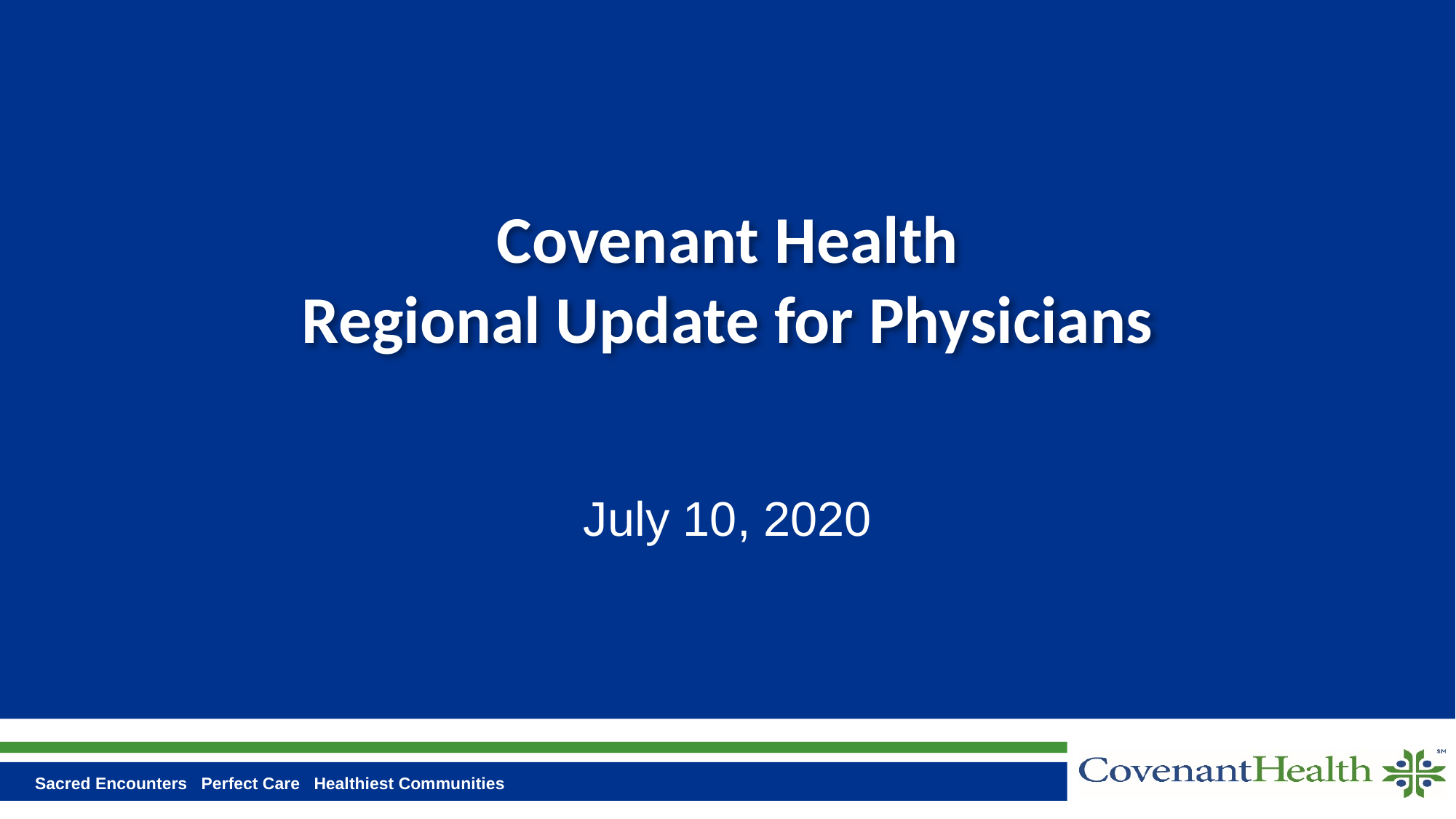

# Covenant Health Regional Update for Physicians
July 10, 2020